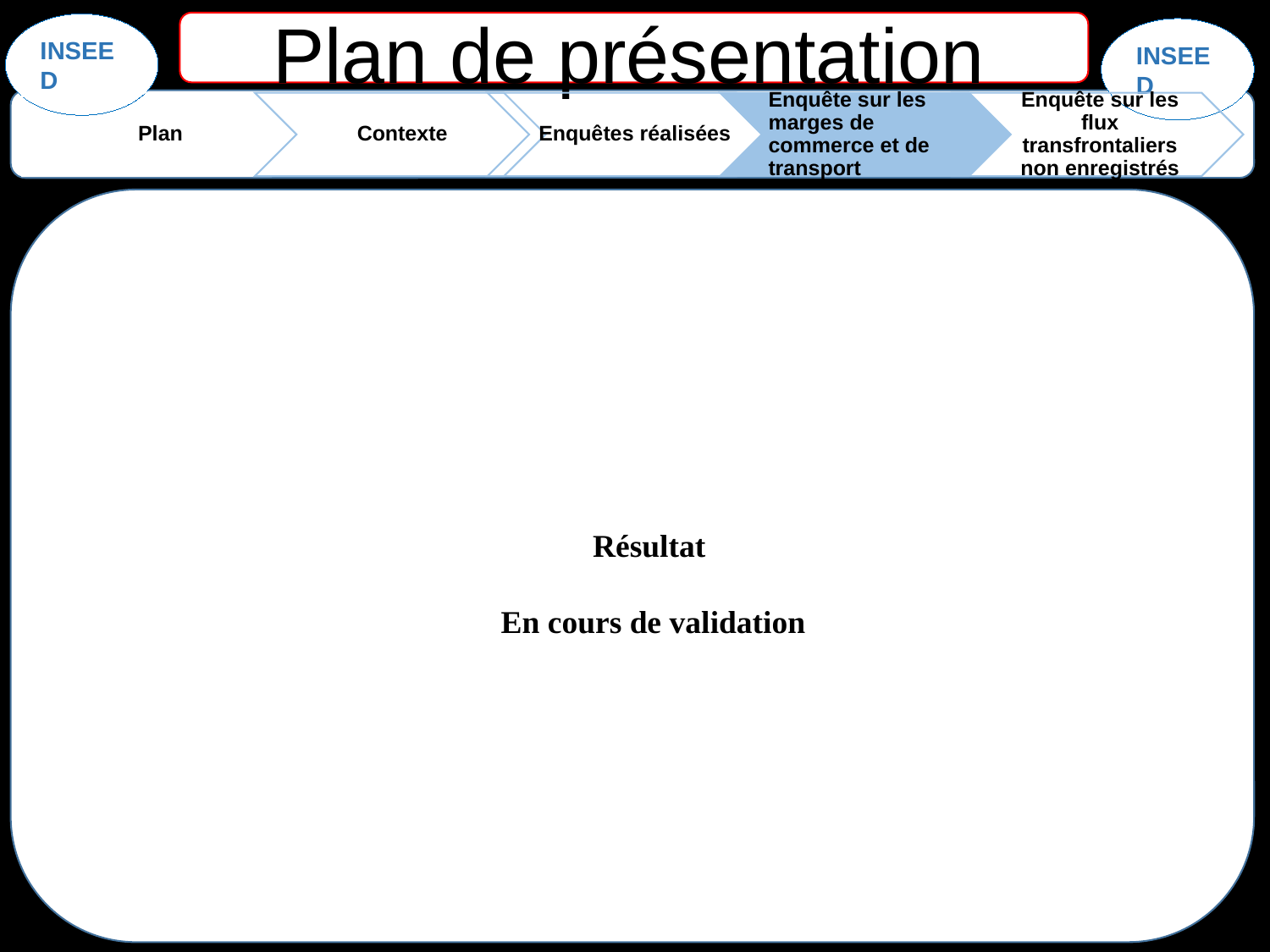

Plan de présentation
Plan
Contexte
Enquêtes réalisées
Enquête sur les marges de commerce et de transport
Enquête sur les flux transfrontaliers non enregistrés
Résultat
En cours de validation